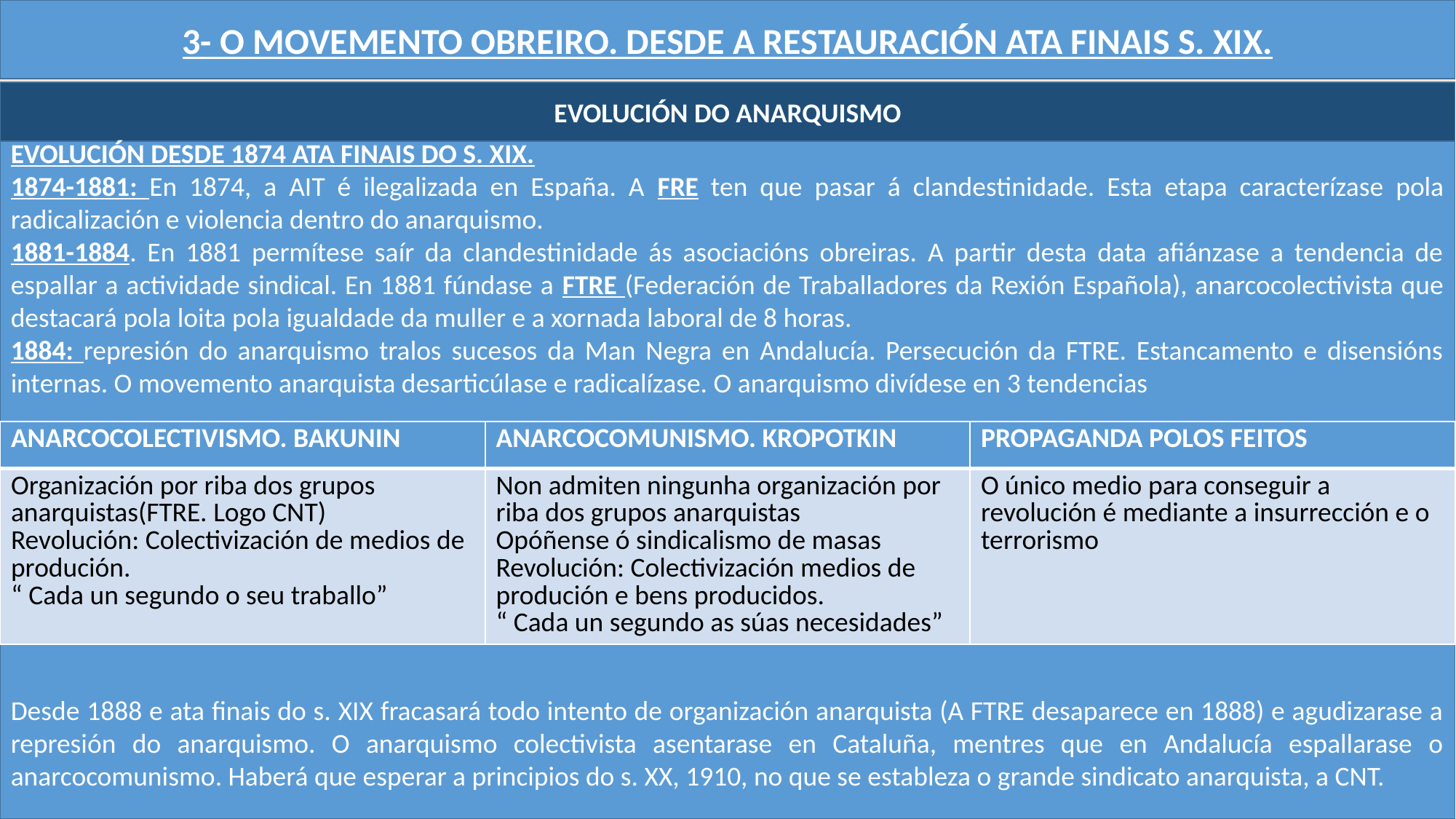

3- O MOVEMENTO OBREIRO. DESDE A RESTAURACIÓN ATA FINAIS S. XIX.
EVOLUCIÓN DO ANARQUISMO
EVOLUCIÓN DESDE 1874 ATA FINAIS DO S. XIX.
1874-1881: En 1874, a AIT é ilegalizada en España. A FRE ten que pasar á clandestinidade. Esta etapa caracterízase pola radicalización e violencia dentro do anarquismo.
1881-1884. En 1881 permítese saír da clandestinidade ás asociacións obreiras. A partir desta data afiánzase a tendencia de espallar a actividade sindical. En 1881 fúndase a FTRE (Federación de Traballadores da Rexión Española), anarcocolectivista que destacará pola loita pola igualdade da muller e a xornada laboral de 8 horas.
1884: represión do anarquismo tralos sucesos da Man Negra en Andalucía. Persecución da FTRE. Estancamento e disensións internas. O movemento anarquista desarticúlase e radicalízase. O anarquismo divídese en 3 tendencias

Desde 1888 e ata finais do s. XIX fracasará todo intento de organización anarquista (A FTRE desaparece en 1888) e agudizarase a represión do anarquismo. O anarquismo colectivista asentarase en Cataluña, mentres que en Andalucía espallarase o anarcocomunismo. Haberá que esperar a principios do s. XX, 1910, no que se estableza o grande sindicato anarquista, a CNT.

| ANARCOCOLECTIVISMO. BAKUNIN | ANARCOCOMUNISMO. KROPOTKIN | PROPAGANDA POLOS FEITOS |
| --- | --- | --- |
| Organización por riba dos grupos anarquistas(FTRE. Logo CNT) Revolución: Colectivización de medios de produción. “ Cada un segundo o seu traballo” | Non admiten ningunha organización por riba dos grupos anarquistas Opóñense ó sindicalismo de masas Revolución: Colectivización medios de produción e bens producidos. “ Cada un segundo as súas necesidades” | O único medio para conseguir a revolución é mediante a insurrección e o terrorismo |